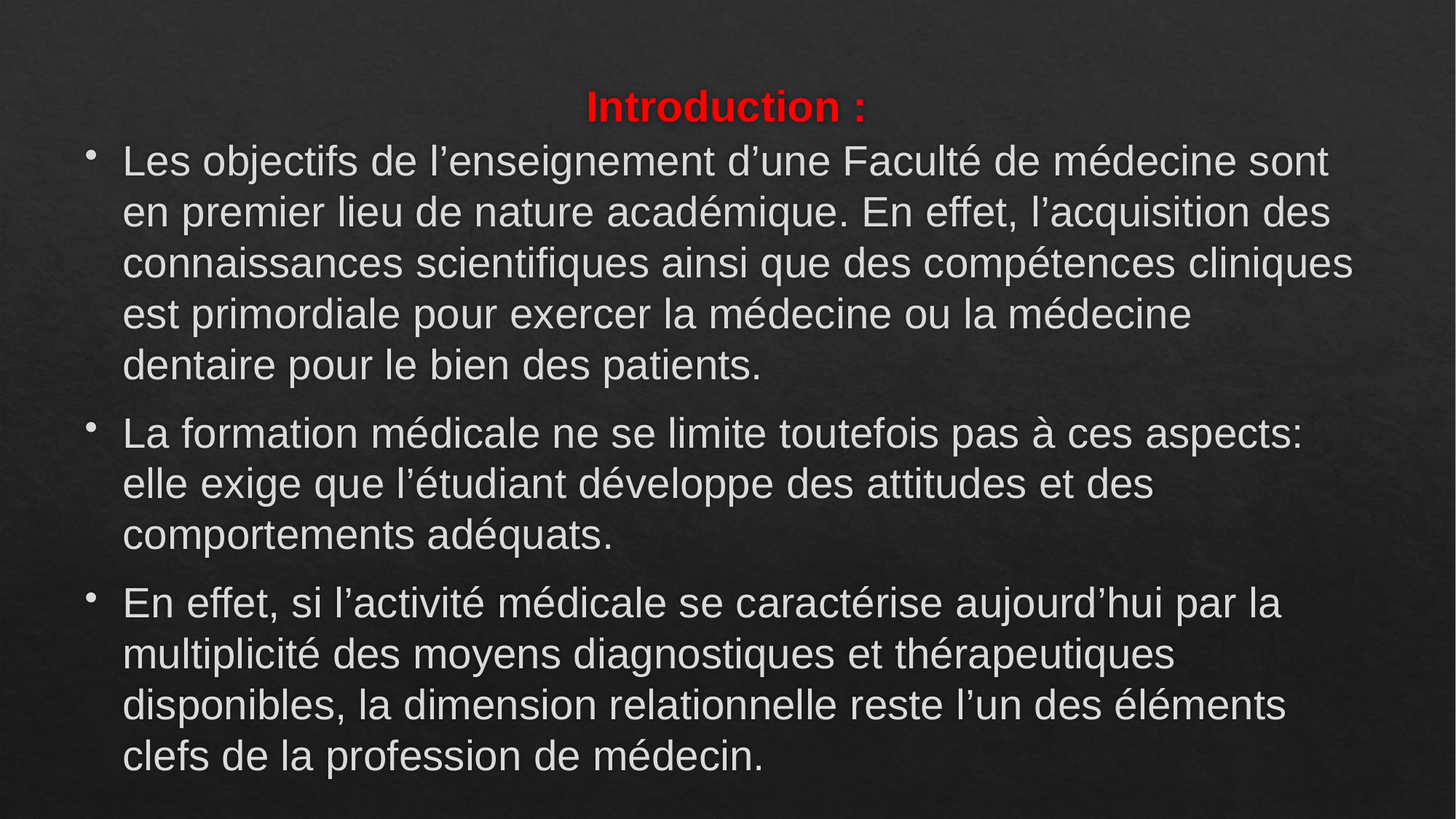

# Introduction :
Les objectifs de l’enseignement d’une Faculté de médecine sont en premier lieu de nature académique. En effet, l’acquisition des connaissances scientifiques ainsi que des compétences cliniques est primordiale pour exercer la médecine ou la médecine dentaire pour le bien des patients.
La formation médicale ne se limite toutefois pas à ces aspects: elle exige que l’étudiant développe des attitudes et des comportements adéquats.
En effet, si l’activité médicale se caractérise aujourd’hui par la multiplicité des moyens diagnostiques et thérapeutiques disponibles, la dimension relationnelle reste l’un des éléments clefs de la profession de médecin.